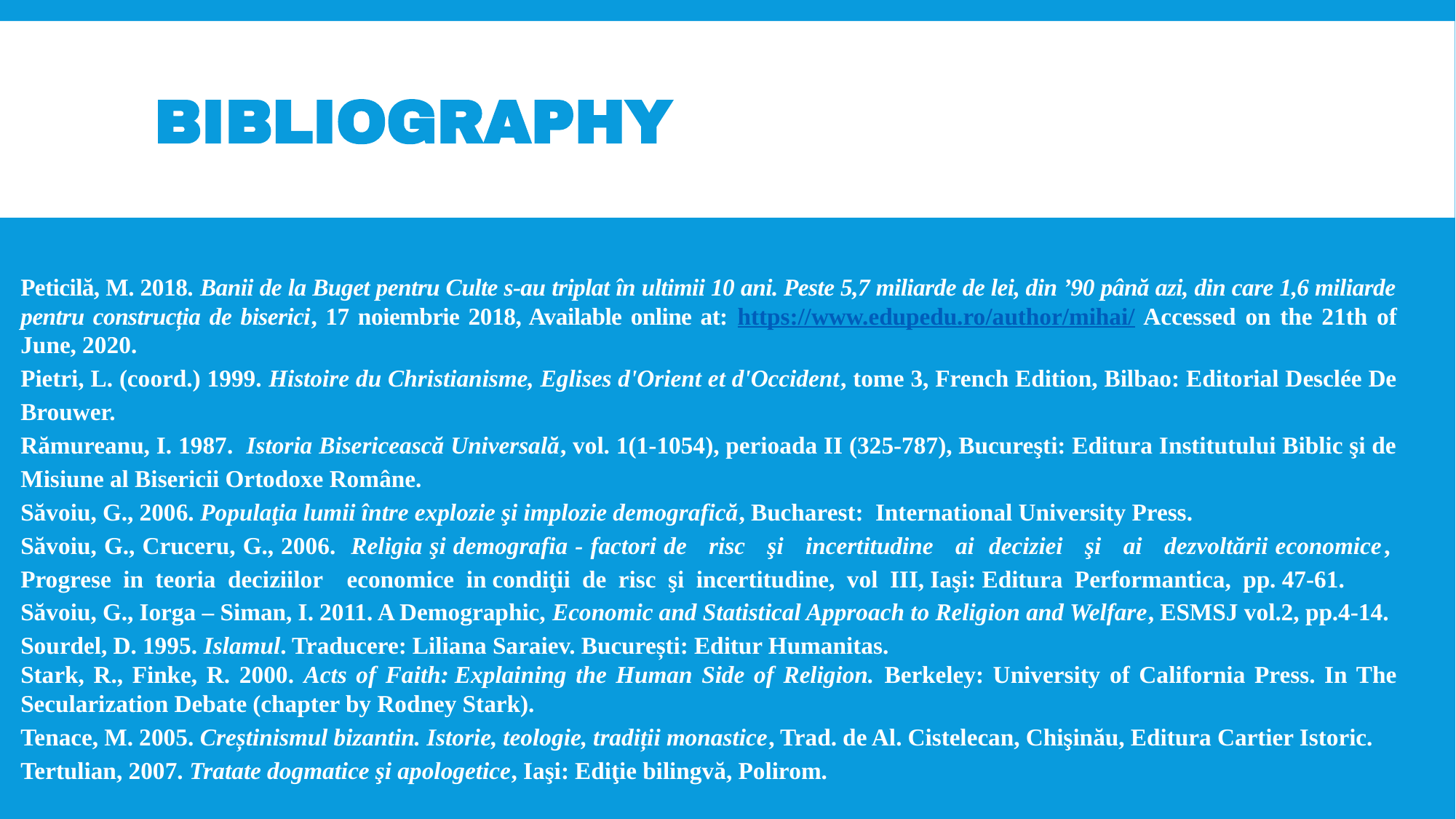

# BIBLIOGRAPHY
Peticilă, M. 2018. Banii de la Buget pentru Culte s-au triplat în ultimii 10 ani. Peste 5,7 miliarde de lei, din ’90 până azi, din care 1,6 miliarde pentru construcția de biserici, 17 noiembrie 2018, Available online at: https://www.edupedu.ro/author/mihai/ Accessed on the 21th of June, 2020.
Pietri, L. (coord.) 1999. Histoire du Christianisme, Eglises d'Orient et d'Occident, tome 3, French Edition, Bilbao: Editorial Desclée De Brouwer.
Rămureanu, I. 1987.  Istoria Bisericească Universală, vol. 1(1-1054), perioada II (325-787), Bucureşti: Editura Institutului Biblic şi de Misiune al Bisericii Ortodoxe Române.
Săvoiu, G., 2006. Populaţia lumii între explozie şi implozie demografică, Bucharest:  International University Press.
Săvoiu, G., Cruceru, G., 2006.  Religia şi demografia - factori de   risc   şi   incertitudine   ai  deciziei   şi   ai   dezvoltării economice,  Progrese  in  teoria  deciziilor    economice  in condiţii  de  risc  şi  incertitudine,  vol  III, Iaşi: Editura  Performantica,  pp. 47-61.
Săvoiu, G., Iorga – Siman, I. 2011. A Demographic, Economic and Statistical Approach to Religion and Welfare, ESMSJ vol.2, pp.4-14.
Sourdel, D. 1995. Islamul. Traducere: Liliana Saraiev. București: Editur Humanitas.
Stark, R., Finke, R. 2000. Acts of Faith: Explaining the Human Side of Religion. Berkeley: University of California Press. In The Secularization Debate (chapter by Rodney Stark).
Tenace, M. 2005. Creștinismul bizantin. Istorie, teologie, tradiții monastice, Trad. de Al. Cistelecan, Chişinău, Editura Cartier Istoric.
Tertulian, 2007. Tratate dogmatice şi apologetice, Iaşi: Ediţie bilingvă, Polirom.